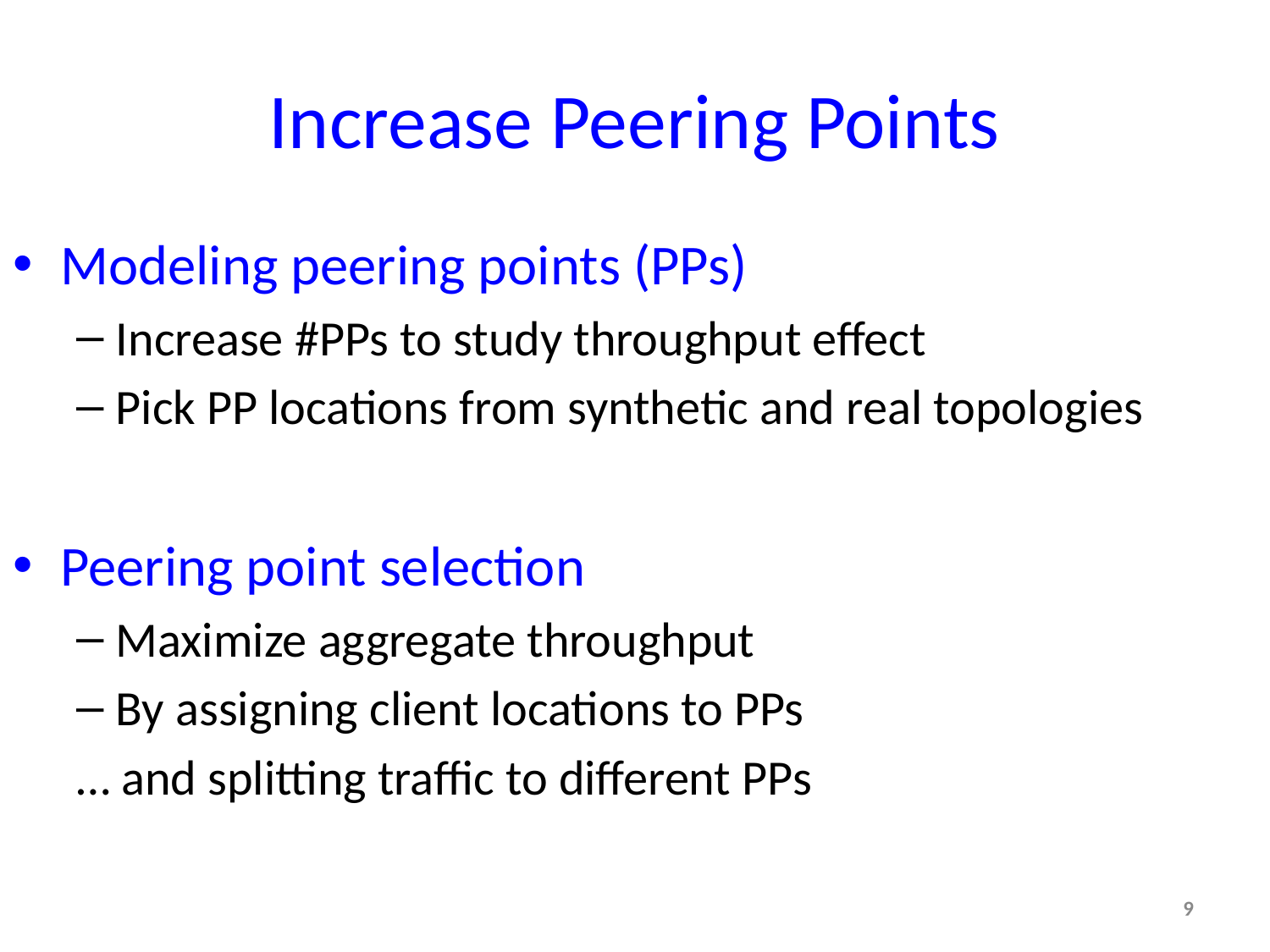

# Increase Peering Points
Modeling peering points (PPs)
Increase #PPs to study throughput effect
Pick PP locations from synthetic and real topologies

Peering point selection
Maximize aggregate throughput
By assigning client locations to PPs
… and splitting traffic to different PPs
9